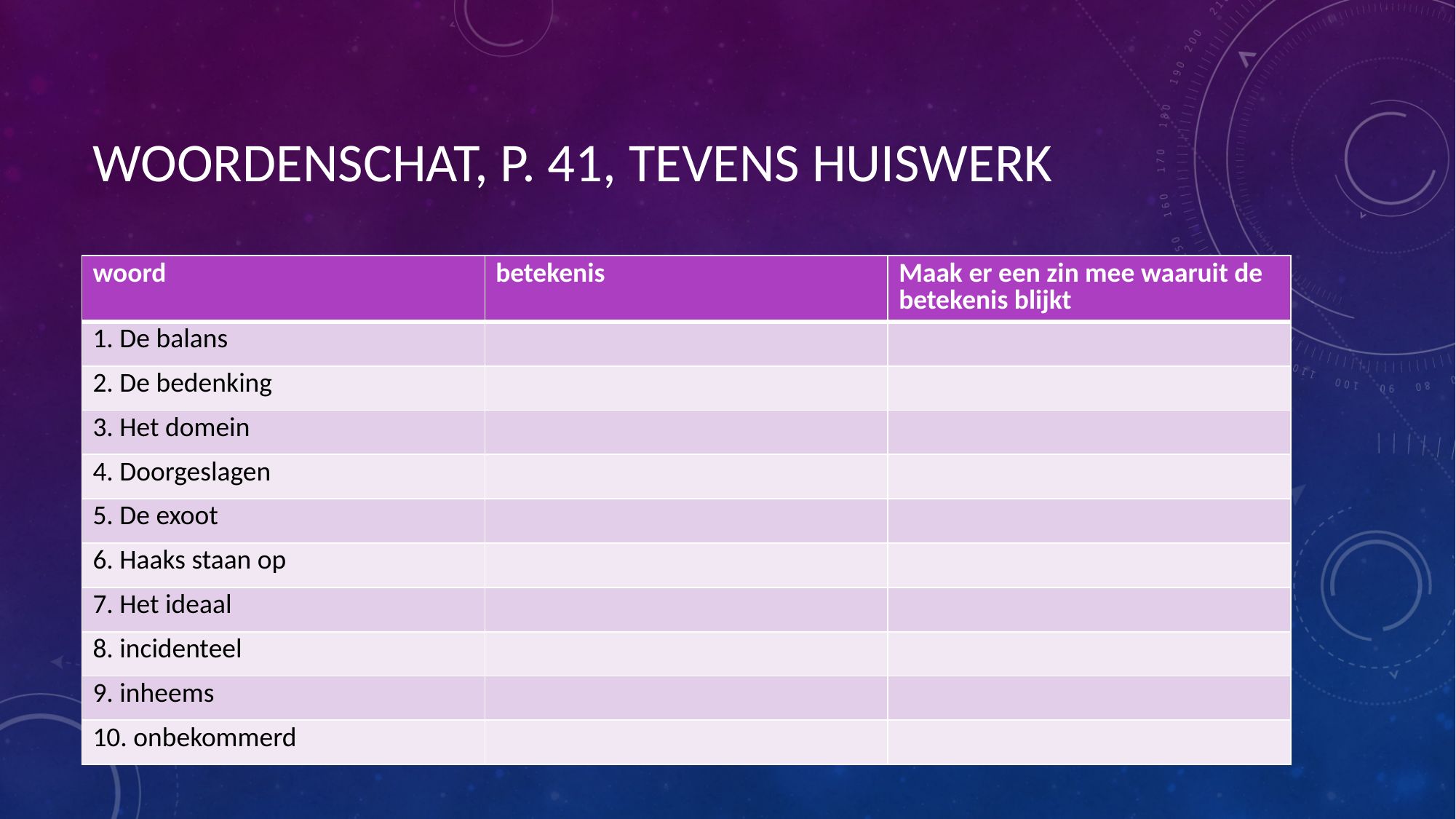

# Woordenschat, p. 41, tevens huiswerk
| woord | betekenis | Maak er een zin mee waaruit de betekenis blijkt |
| --- | --- | --- |
| 1. De balans |  |  |
| 2. De bedenking |  |  |
| 3. Het domein |  |  |
| 4. Doorgeslagen |  |  |
| 5. De exoot |  |  |
| 6. Haaks staan op |  |  |
| 7. Het ideaal |  |  |
| 8. incidenteel |  |  |
| 9. inheems |  |  |
| 10. onbekommerd |  |  |